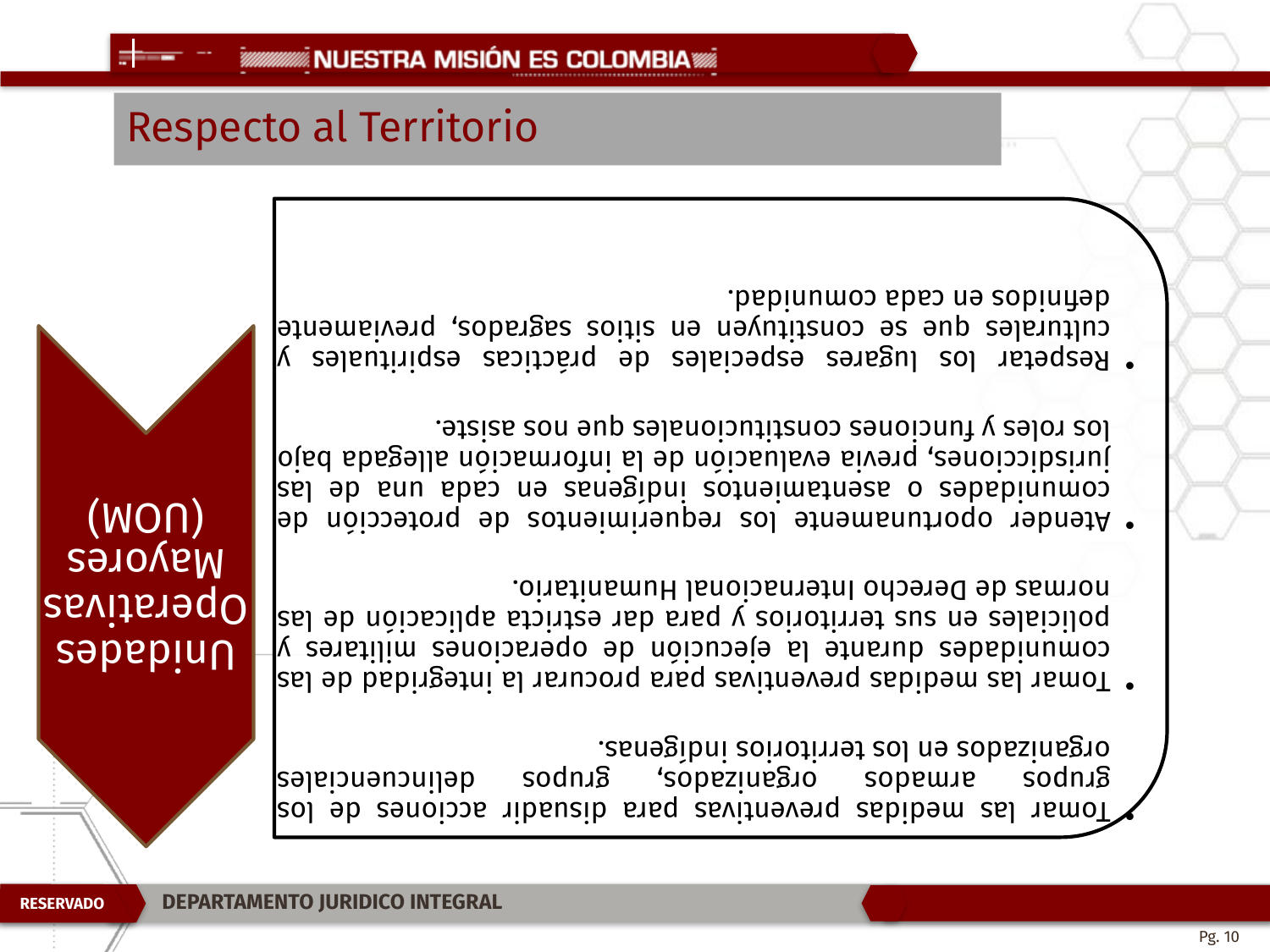

Respecto al Territorio
Unidades Operativas Mayores (UOM)
Tomar las medidas preventivas para disuadir acciones de los grupos armados organizados, grupos delincuenciales organizados en los territorios indígenas.

Tomar las medidas preventivas para procurar la integridad de las comunidades durante la ejecución de operaciones militares y policiales en sus territorios y para dar estricta aplicación de las normas de Derecho Internacional Humanitario.

Atender oportunamente los requerimientos de protección de comunidades o asentamientos indígenas en cada una de las jurisdicciones, previa evaluación de la información allegada bajo los roles y funciones constitucionales que nos asiste.

Respetar los lugares especiales de prácticas espirituales y culturales que se constituyen en sitios sagrados, previamente definidos en cada comunidad.